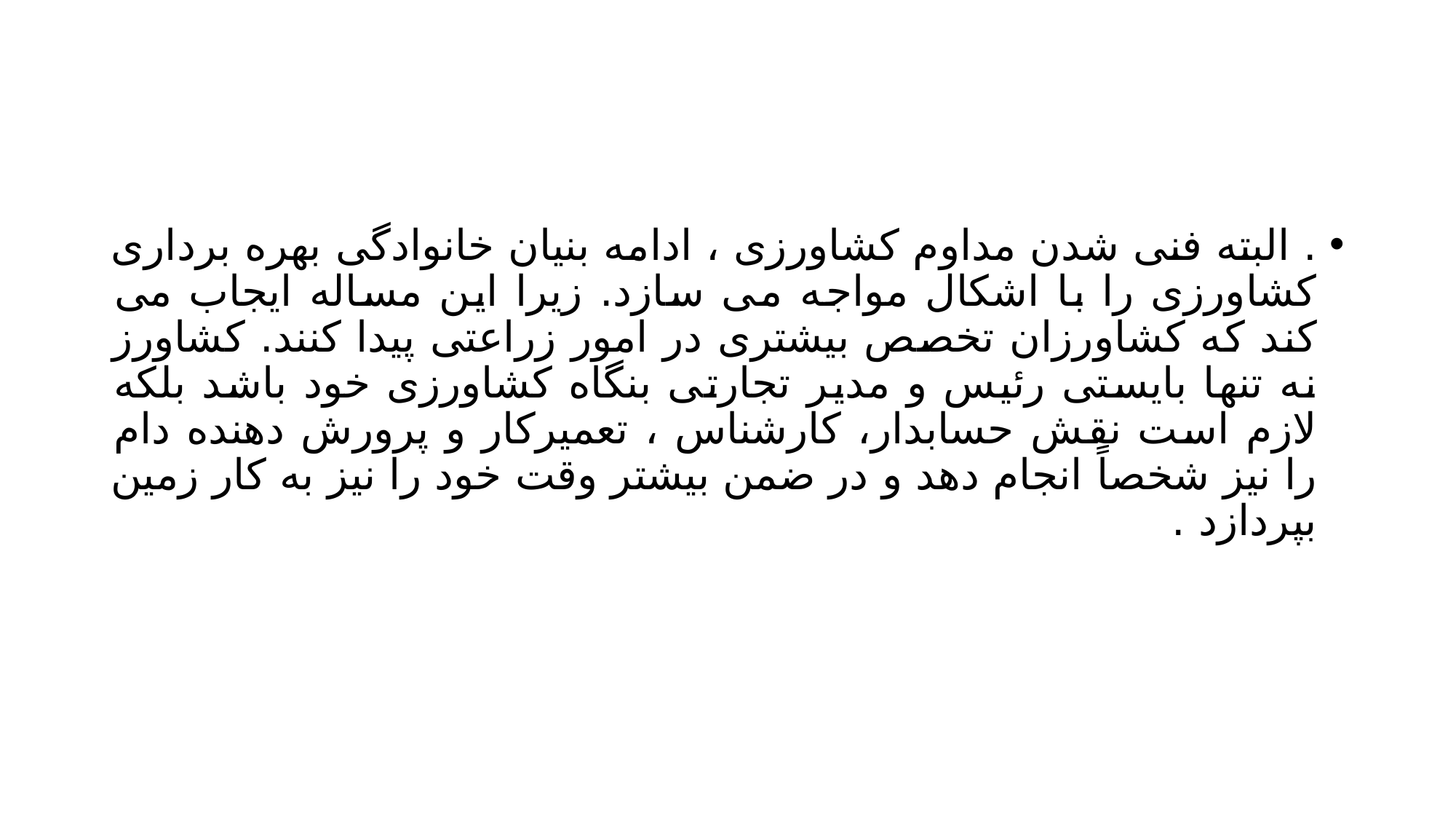

#
. البته فنی شدن مداوم کشاورزی ، ادامه بنیان خانوادگی بهره برداری کشاورزی را با اشکال مواجه می سازد. زیرا این مساله ایجاب می کند که کشاورزان تخصص بیشتری در امور زراعتی پیدا کنند. کشاورز نه تنها بایستی رئیس و مدیر تجارتی بنگاه کشاورزی خود باشد بلکه لازم است نقش حسابدار، کارشناس ، تعمیرکار و پرورش دهنده دام را نیز شخصاً انجام دهد و در ضمن بیشتر وقت خود را نیز به کار زمین بپردازد .